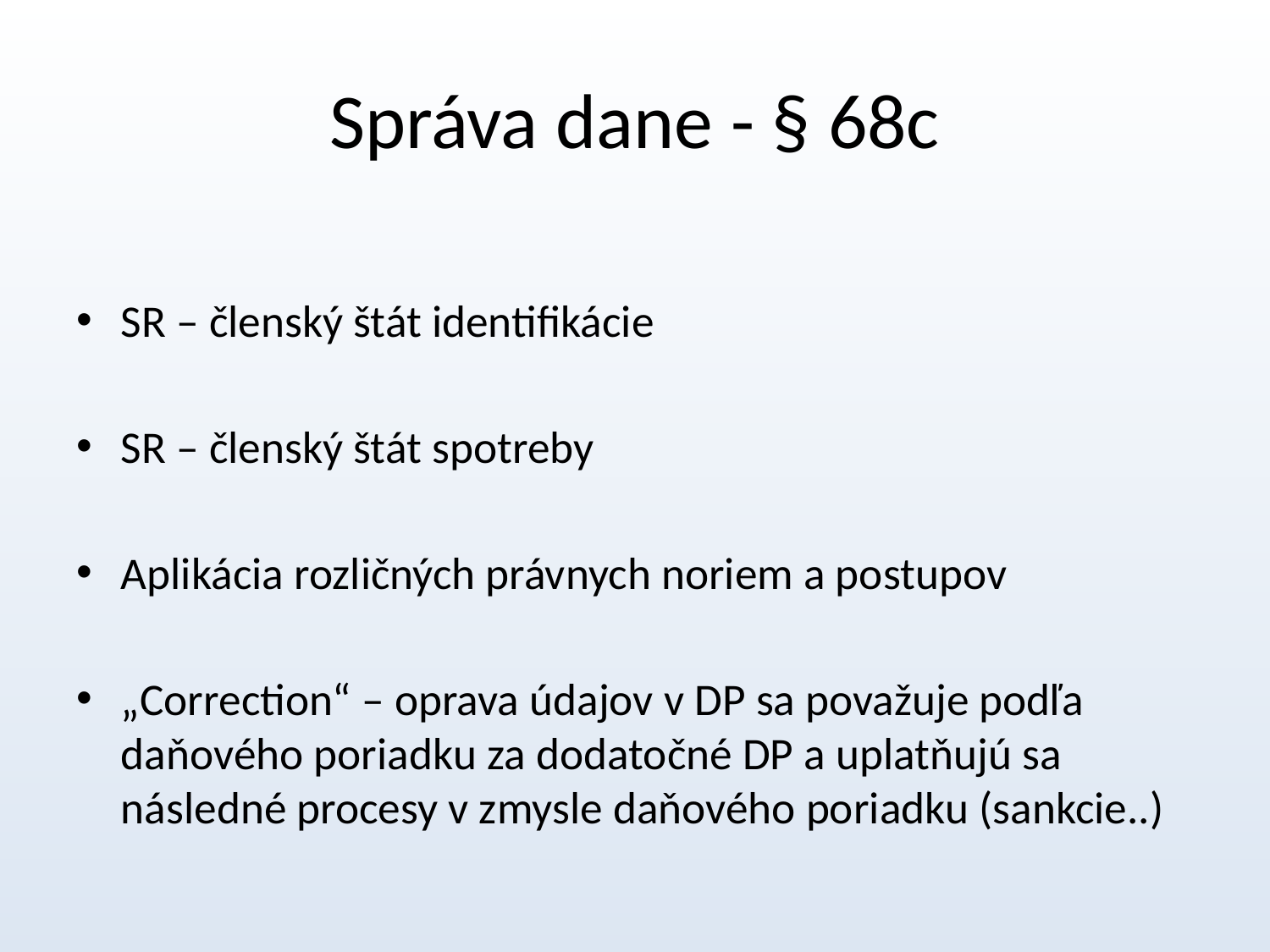

# Správa dane - § 68c

SR – členský štát identifikácie

SR – členský štát spotreby

Aplikácia rozličných právnych noriem a postupov

„Correction“ – oprava údajov v DP sa považuje podľa daňového poriadku za dodatočné DP a uplatňujú sa následné procesy v zmysle daňového poriadku (sankcie..)